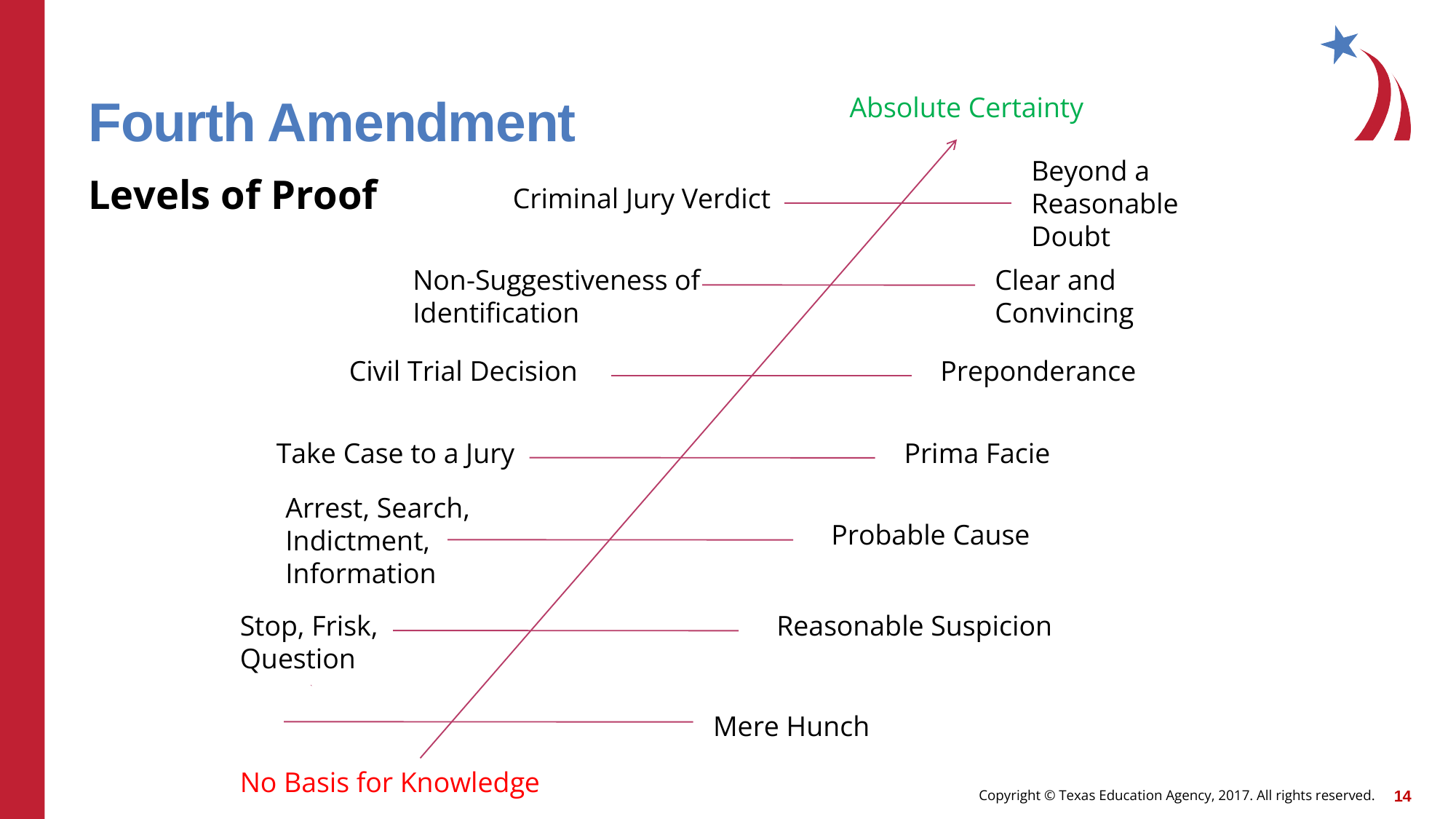

# Fourth Amendment
Absolute Certainty
Beyond a Reasonable Doubt
Levels of Proof

Criminal Jury Verdict
Non-Suggestiveness of Identification
Clear and Convincing
Civil Trial Decision
Preponderance
Take Case to a Jury
Prima Facie
Arrest, Search, Indictment, Information
Probable Cause
Stop, Frisk, Question
Reasonable Suspicion
Mere Hunch
No Basis for Knowledge